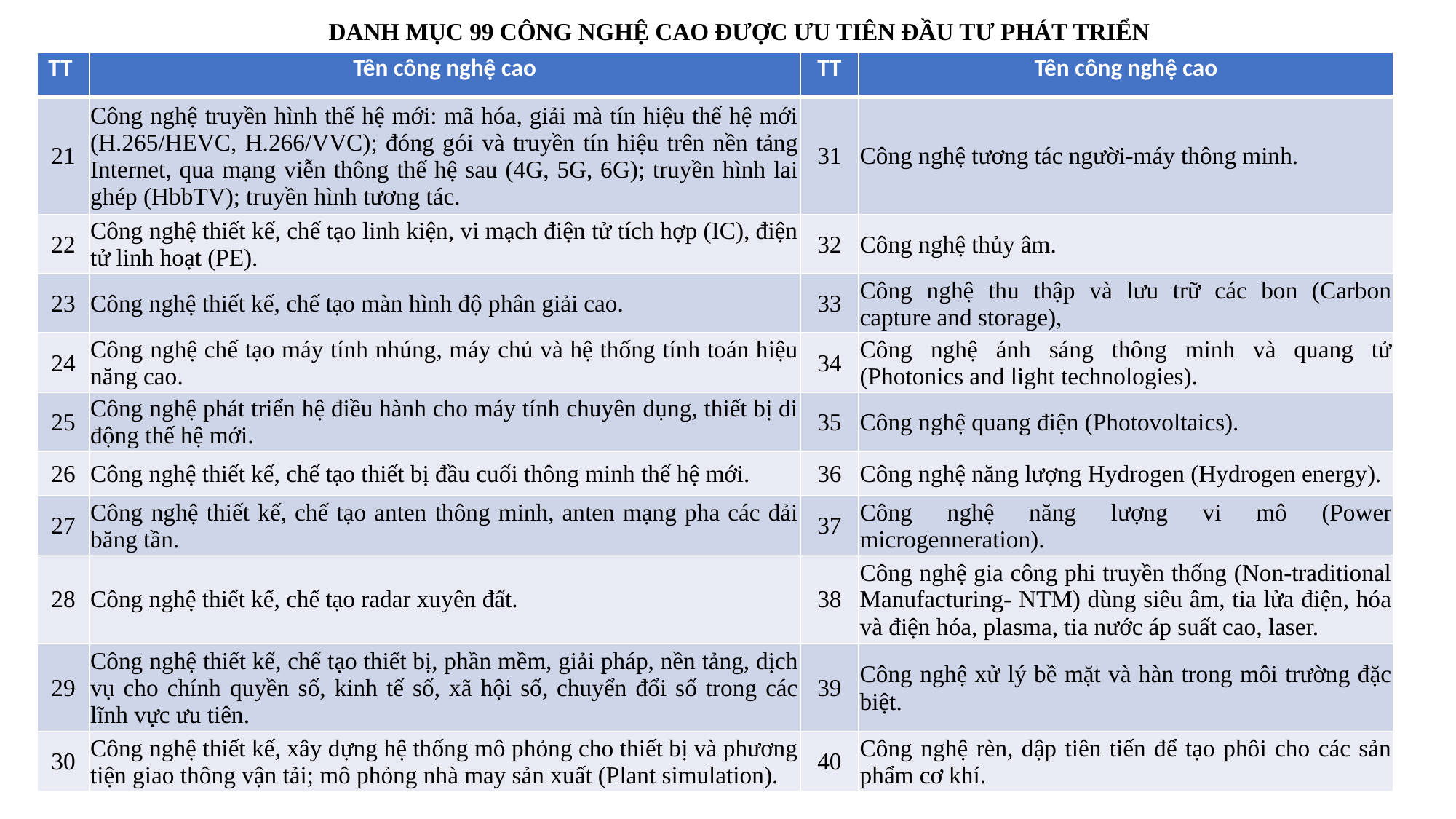

DANH MỤC 99 CÔNG NGHỆ CAO ĐƯỢC ƯU TIÊN ĐẦU TƯ PHÁT TRIỂN

| TT | Tên công nghệ cao | TT | Tên công nghệ cao |
| --- | --- | --- | --- |
| 21 | Công nghệ truyền hình thế hệ mới: mã hóa, giải mà tín hiệu thế hệ mới (H.265/HEVC, H.266/VVC); đóng gói và truyền tín hiệu trên nền tảng Internet, qua mạng viễn thông thế hệ sau (4G, 5G, 6G); truyền hình lai ghép (HbbTV); truyền hình tương tác. | 31 | Công nghệ tương tác người-máy thông minh. |
| 22 | Công nghệ thiết kế, chế tạo linh kiện, vi mạch điện tử tích hợp (IC), điện tử linh hoạt (PE). | 32 | Công nghệ thủy âm. |
| 23 | Công nghệ thiết kế, chế tạo màn hình độ phân giải cao. | 33 | Công nghệ thu thập và lưu trữ các bon (Carbon capture and storage), |
| 24 | Công nghệ chế tạo máy tính nhúng, máy chủ và hệ thống tính toán hiệu năng cao. | 34 | Công nghệ ánh sáng thông minh và quang tử (Photonics and light technologies). |
| 25 | Công nghệ phát triển hệ điều hành cho máy tính chuyên dụng, thiết bị di động thế hệ mới. | 35 | Công nghệ quang điện (Photovoltaics). |
| 26 | Công nghệ thiết kế, chế tạo thiết bị đầu cuối thông minh thế hệ mới. | 36 | Công nghệ năng lượng Hydrogen (Hydrogen energy). |
| 27 | Công nghệ thiết kế, chế tạo anten thông minh, anten mạng pha các dải băng tần. | 37 | Công nghệ năng lượng vi mô (Power microgenneration). |
| 28 | Công nghệ thiết kế, chế tạo radar xuyên đất. | 38 | Công nghệ gia công phi truyền thống (Non-traditional Manufacturing- NTM) dùng siêu âm, tia lửa điện, hóa và điện hóa, plasma, tia nước áp suất cao, laser. |
| 29 | Công nghệ thiết kế, chế tạo thiết bị, phần mềm, giải pháp, nền tảng, dịch vụ cho chính quyền số, kinh tế số, xã hội số, chuyển đổi số trong các lĩnh vực ưu tiên. | 39 | Công nghệ xử lý bề mặt và hàn trong môi trường đặc biệt. |
| 30 | Công nghệ thiết kế, xây dựng hệ thống mô phỏng cho thiết bị và phương tiện giao thông vận tải; mô phỏng nhà may sản xuất (Plant simulation). | 40 | Công nghệ rèn, dập tiên tiến để tạo phôi cho các sản phẩm cơ khí. |